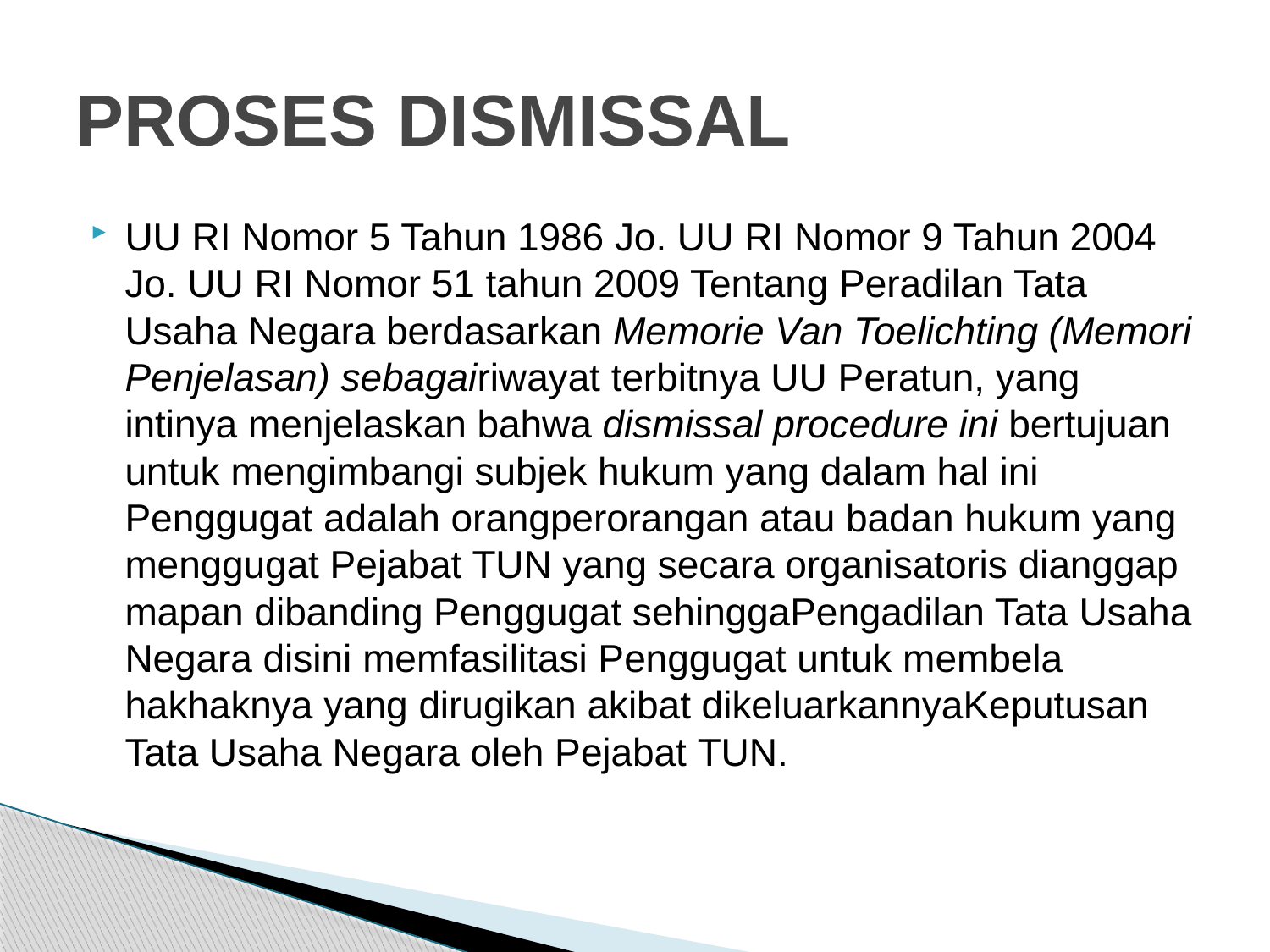

# PROSES DISMISSAL
UU RI Nomor 5 Tahun 1986 Jo. UU RI Nomor 9 Tahun 2004 Jo. UU RI Nomor 51 tahun 2009 Tentang Peradilan Tata Usaha Negara berdasarkan Memorie Van Toelichting (Memori Penjelasan) sebagairiwayat terbitnya UU Peratun, yang intinya menjelaskan bahwa dismissal procedure ini bertujuan untuk mengimbangi subjek hukum yang dalam hal ini Penggugat adalah orangperorangan atau badan hukum yang menggugat Pejabat TUN yang secara organisatoris dianggap mapan dibanding Penggugat sehinggaPengadilan Tata Usaha Negara disini memfasilitasi Penggugat untuk membela hakhaknya yang dirugikan akibat dikeluarkannyaKeputusan Tata Usaha Negara oleh Pejabat TUN.